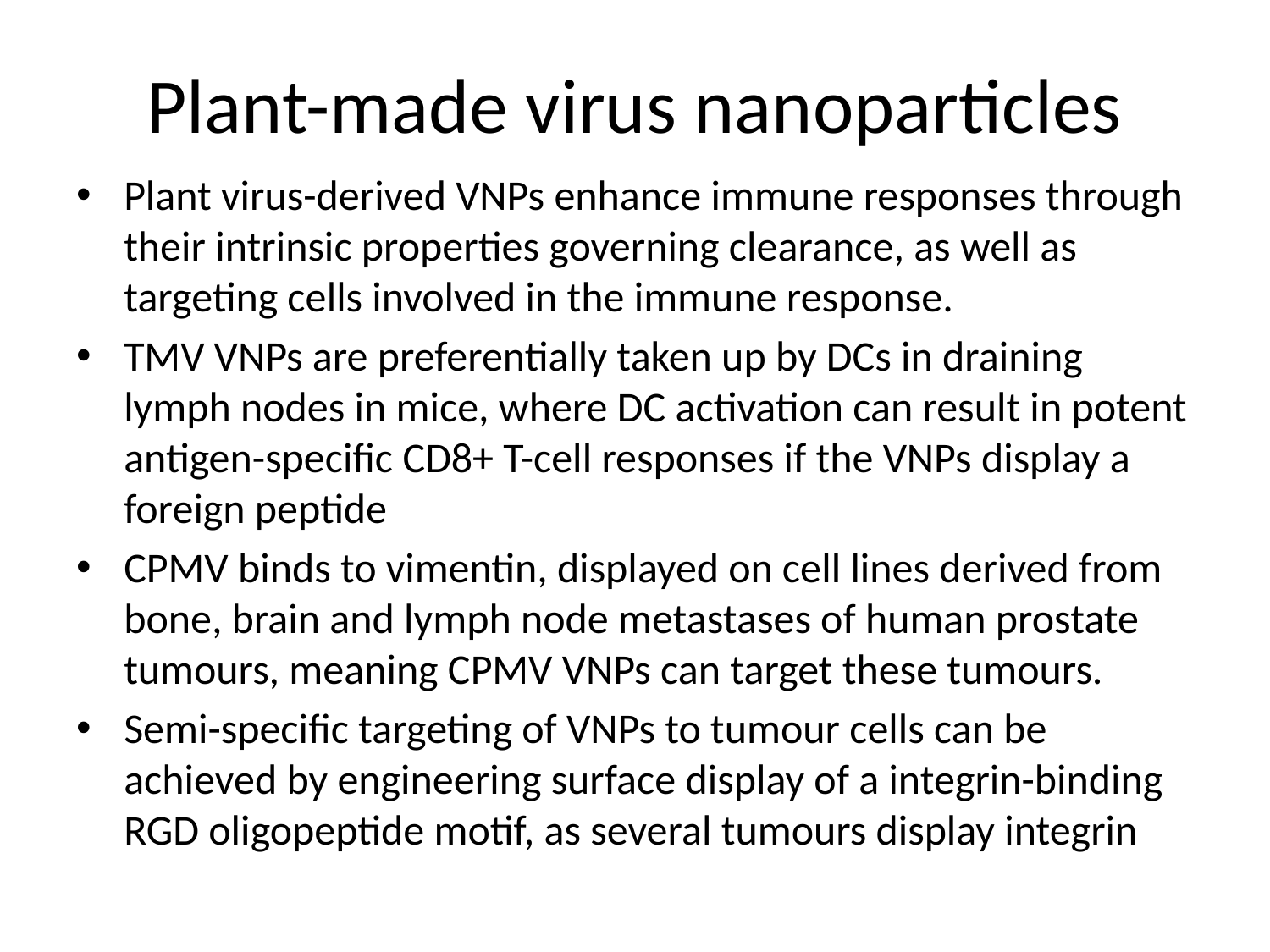

# Plant-made virus nanoparticles
Plant virus-derived VNPs enhance immune responses through their intrinsic properties governing clearance, as well as targeting cells involved in the immune response.
TMV VNPs are preferentially taken up by DCs in draining lymph nodes in mice, where DC activation can result in potent antigen-specific CD8+ T-cell responses if the VNPs display a foreign peptide
CPMV binds to vimentin, displayed on cell lines derived from bone, brain and lymph node metastases of human prostate tumours, meaning CPMV VNPs can target these tumours.
Semi-specific targeting of VNPs to tumour cells can be achieved by engineering surface display of a integrin-binding RGD oligopeptide motif, as several tumours display integrin